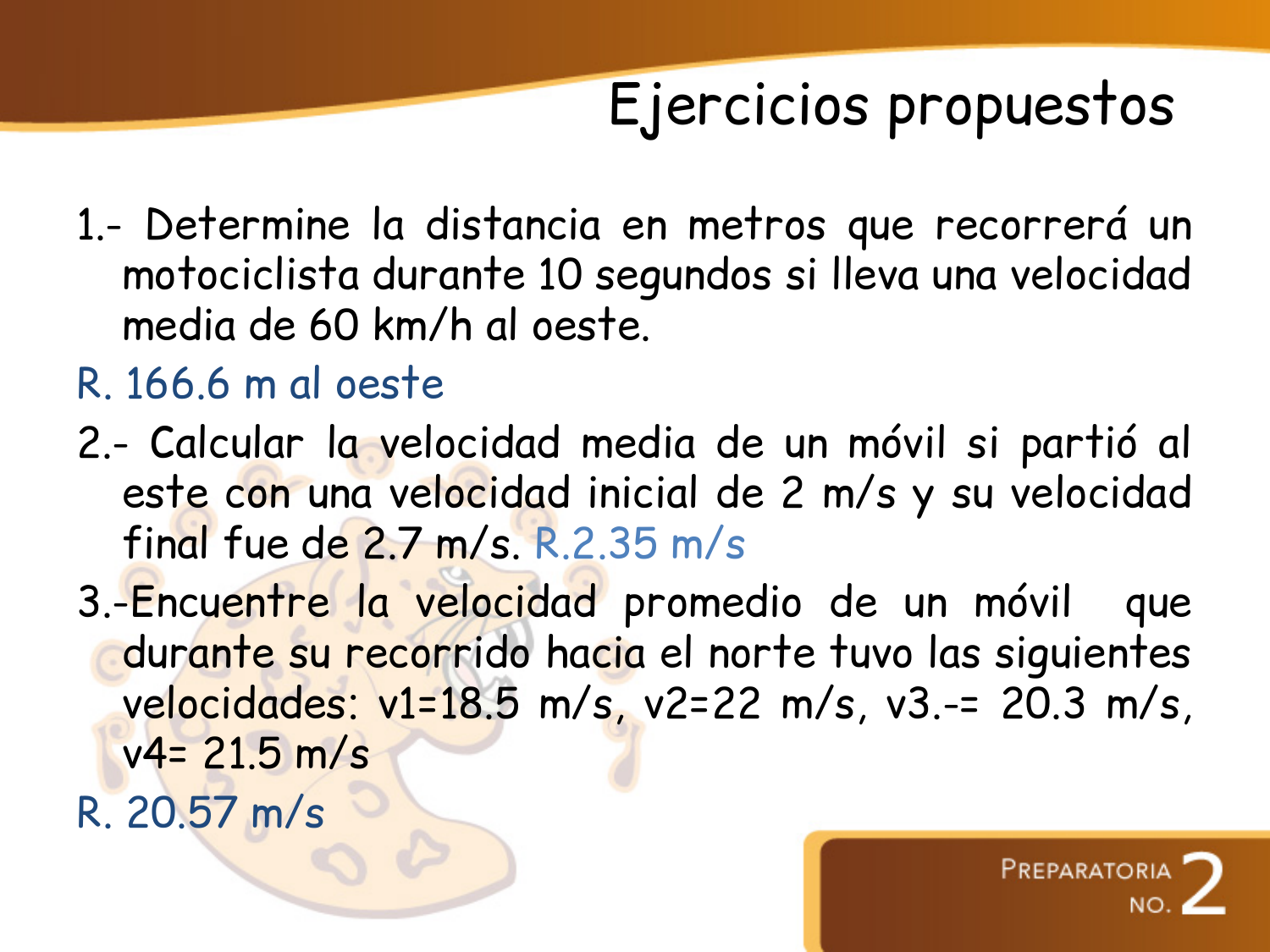

# Ejercicios propuestos

1.- Determine la distancia en metros que recorrerá un motociclista durante 10 segundos si lleva una velocidad media de 60 km/h al oeste.
R. 166.6 m al oeste
2.- Calcular la velocidad media de un móvil si partió al este con una velocidad inicial de 2 m/s y su velocidad final fue de 2.7 m/s. R.2.35 m/s
3.-Encuentre la velocidad promedio de un móvil  que durante su recorrido hacia el norte tuvo las siguientes velocidades: v1=18.5 m/s, v2=22 m/s, v3.-= 20.3 m/s, v4= 21.5 m/s
R. 20.57 m/s